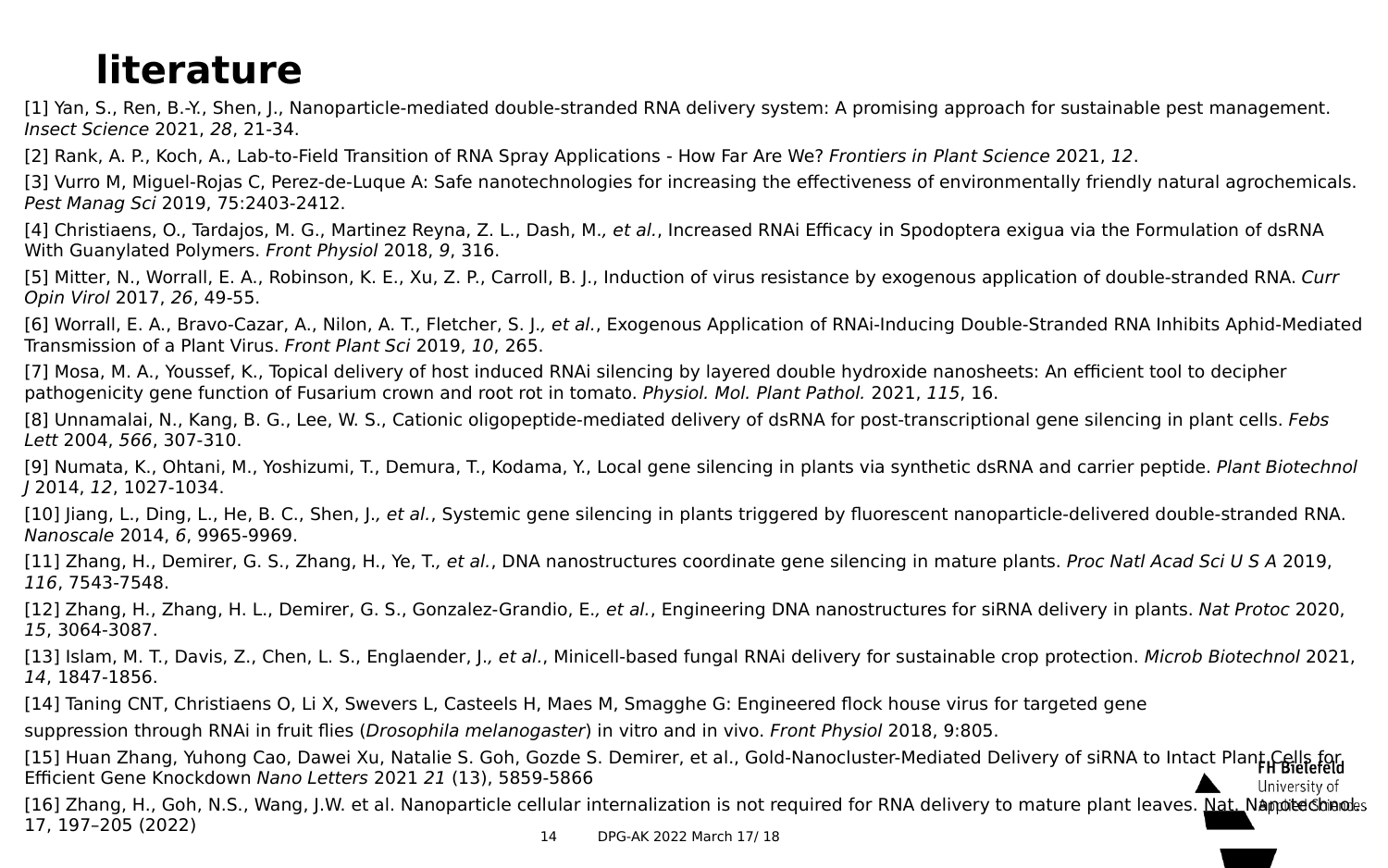

# literature
[1] Yan, S., Ren, B.-Y., Shen, J., Nanoparticle-mediated double-stranded RNA delivery system: A promising approach for sustainable pest management. Insect Science 2021, 28, 21-34.
[2] Rank, A. P., Koch, A., Lab-to-Field Transition of RNA Spray Applications - How Far Are We? Frontiers in Plant Science 2021, 12.
[3] Vurro M, Miguel-Rojas C, Perez-de-Luque A: Safe nanotechnologies for increasing the effectiveness of environmentally friendly natural agrochemicals. Pest Manag Sci 2019, 75:2403-2412.
[4] Christiaens, O., Tardajos, M. G., Martinez Reyna, Z. L., Dash, M., et al., Increased RNAi Efficacy in Spodoptera exigua via the Formulation of dsRNA With Guanylated Polymers. Front Physiol 2018, 9, 316.
[5] Mitter, N., Worrall, E. A., Robinson, K. E., Xu, Z. P., Carroll, B. J., Induction of virus resistance by exogenous application of double-stranded RNA. Curr Opin Virol 2017, 26, 49-55.
[6] Worrall, E. A., Bravo-Cazar, A., Nilon, A. T., Fletcher, S. J., et al., Exogenous Application of RNAi-Inducing Double-Stranded RNA Inhibits Aphid-Mediated Transmission of a Plant Virus. Front Plant Sci 2019, 10, 265.
[7] Mosa, M. A., Youssef, K., Topical delivery of host induced RNAi silencing by layered double hydroxide nanosheets: An efficient tool to decipher pathogenicity gene function of Fusarium crown and root rot in tomato. Physiol. Mol. Plant Pathol. 2021, 115, 16.
[8] Unnamalai, N., Kang, B. G., Lee, W. S., Cationic oligopeptide-mediated delivery of dsRNA for post-transcriptional gene silencing in plant cells. Febs Lett 2004, 566, 307-310.
[9] Numata, K., Ohtani, M., Yoshizumi, T., Demura, T., Kodama, Y., Local gene silencing in plants via synthetic dsRNA and carrier peptide. Plant Biotechnol J 2014, 12, 1027-1034.
[10] Jiang, L., Ding, L., He, B. C., Shen, J., et al., Systemic gene silencing in plants triggered by fluorescent nanoparticle-delivered double-stranded RNA. Nanoscale 2014, 6, 9965-9969.
[11] Zhang, H., Demirer, G. S., Zhang, H., Ye, T., et al., DNA nanostructures coordinate gene silencing in mature plants. Proc Natl Acad Sci U S A 2019, 116, 7543-7548.
[12] Zhang, H., Zhang, H. L., Demirer, G. S., Gonzalez-Grandio, E., et al., Engineering DNA nanostructures for siRNA delivery in plants. Nat Protoc 2020, 15, 3064-3087.
[13] Islam, M. T., Davis, Z., Chen, L. S., Englaender, J., et al., Minicell-based fungal RNAi delivery for sustainable crop protection. Microb Biotechnol 2021, 14, 1847-1856.
[14] Taning CNT, Christiaens O, Li X, Swevers L, Casteels H, Maes M, Smagghe G: Engineered flock house virus for targeted gene
suppression through RNAi in fruit flies (Drosophila melanogaster) in vitro and in vivo. Front Physiol 2018, 9:805.
[15] Huan Zhang, Yuhong Cao, Dawei Xu, Natalie S. Goh, Gozde S. Demirer, et al., Gold-Nanocluster-Mediated Delivery of siRNA to Intact Plant Cells for Efficient Gene Knockdown Nano Letters 2021 21 (13), 5859-5866
[16] Zhang, H., Goh, N.S., Wang, J.W. et al. Nanoparticle cellular internalization is not required for RNA delivery to mature plant leaves. Nat. Nanotechnol. 17, 197–205 (2022)